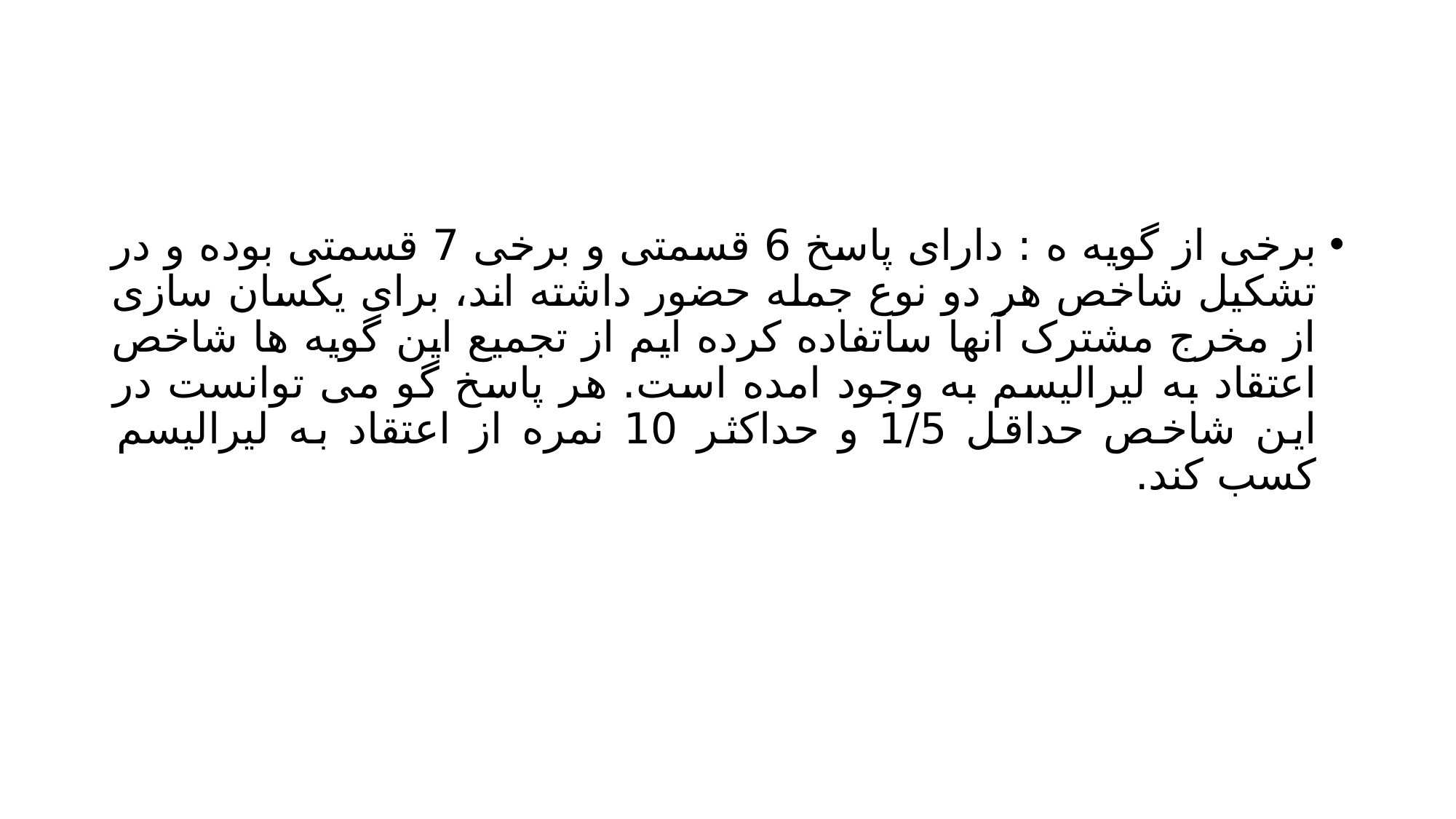

#
برخی از گویه ه : دارای پاسخ 6 قسمتی و برخی 7 قسمتی بوده و در تشکیل شاخص هر دو نوع جمله حضور داشته اند، برای یکسان سازی از مخرج مشترک آنها ساتفاده کرده ایم از تجمیع این گویه ها شاخص اعتقاد به لیرالیسم به وجود امده است. هر پاسخ گو می توانست در این شاخص حداقل 1/5 و حداکثر 10 نمره از اعتقاد به لیرالیسم کسب کند.